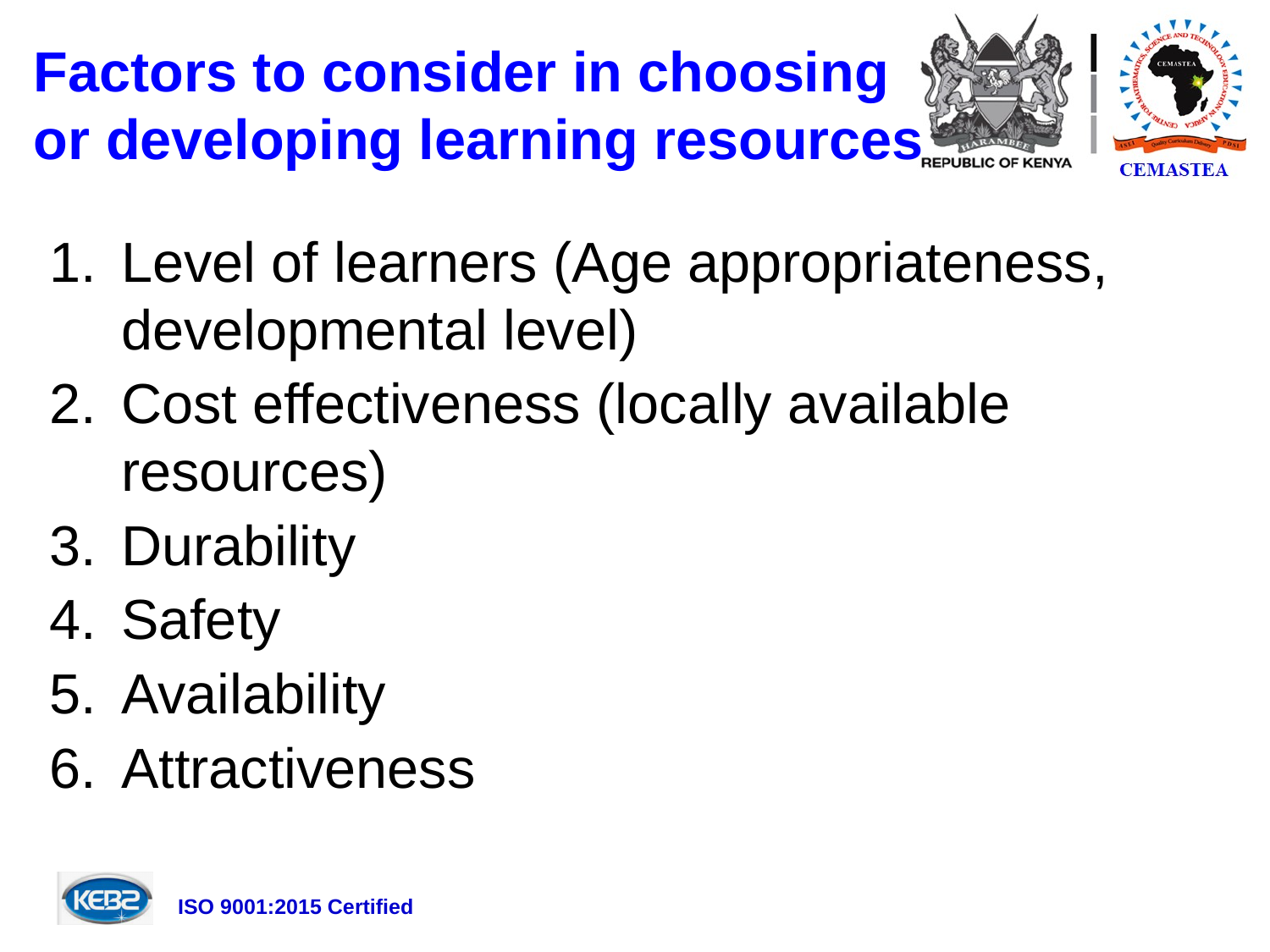

# Factors to consider in choosing or developing learning resources
Level of learners (Age appropriateness, developmental level)
Cost effectiveness (locally available resources)
Durability
Safety
Availability
Attractiveness